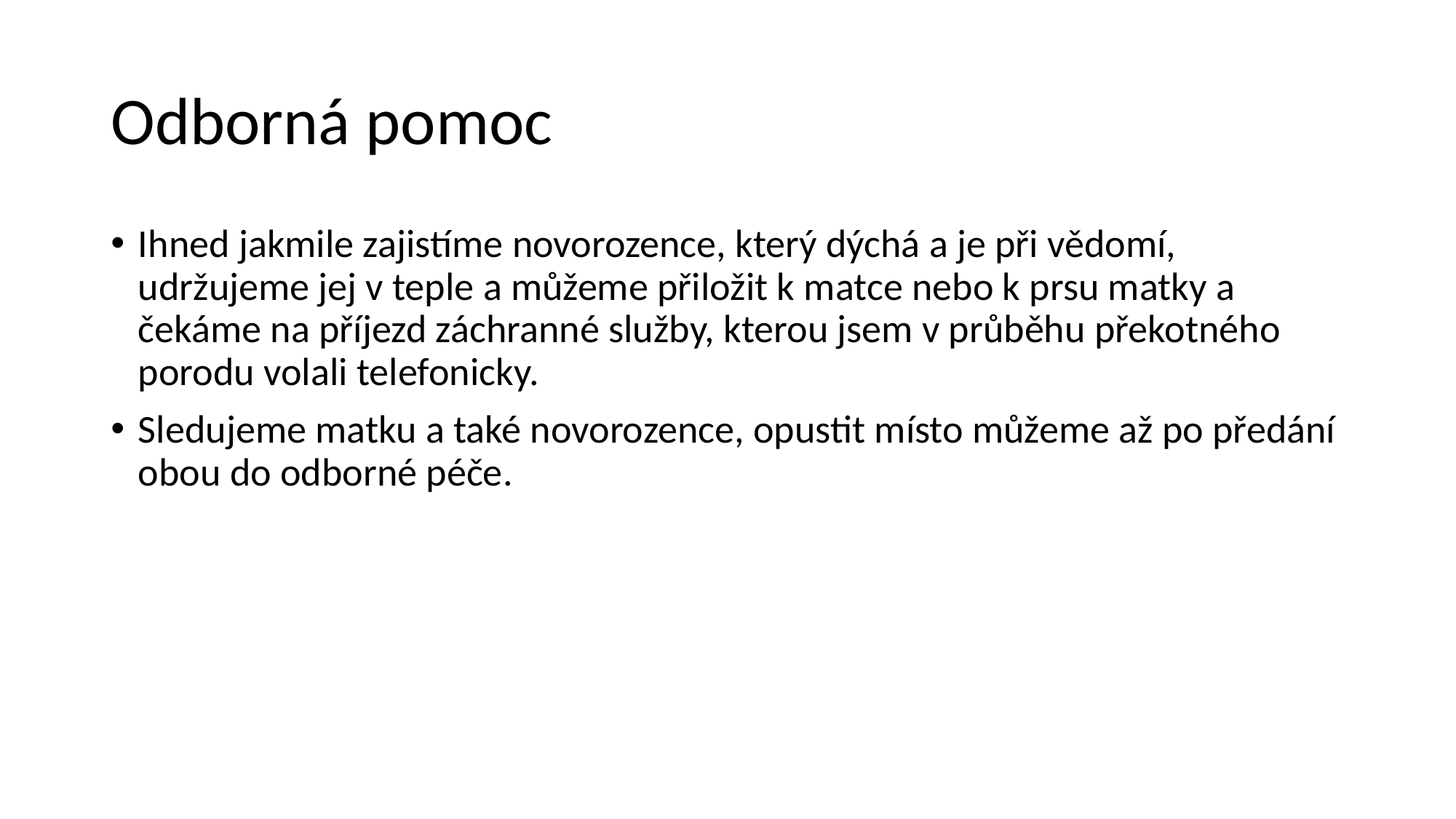

# Odborná pomoc
Ihned jakmile zajistíme novorozence, který dýchá a je při vědomí, udržujeme jej v teple a můžeme přiložit k matce nebo k prsu matky a čekáme na příjezd záchranné služby, kterou jsem v průběhu překotného porodu volali telefonicky.
Sledujeme matku a také novorozence, opustit místo můžeme až po předání obou do odborné péče.